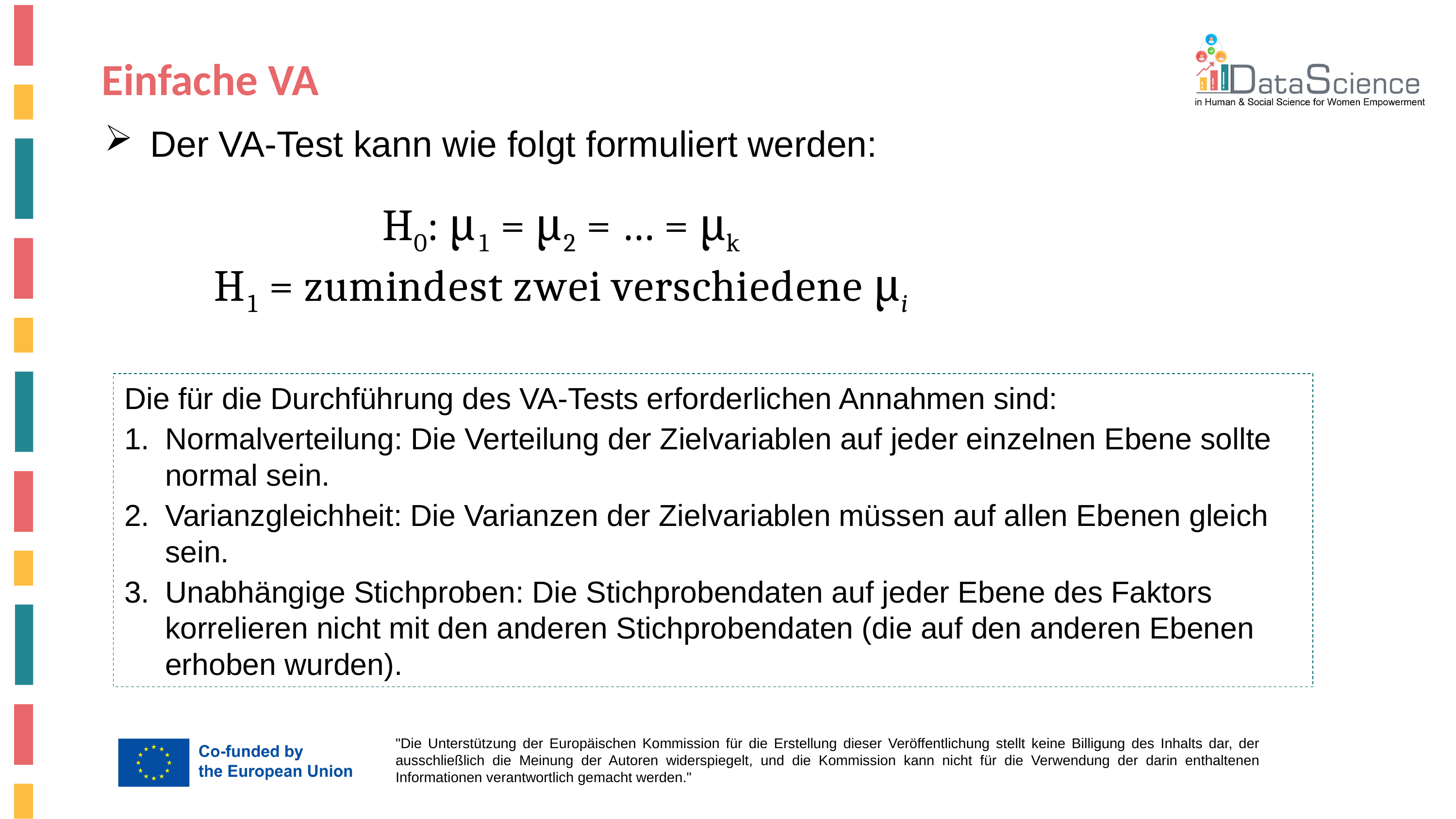

Einfache VA
Der VA-Test kann wie folgt formuliert werden:
H0: μ1 = μ2 = … = μk
H1 = zumindest zwei verschiedene μi
Die für die Durchführung des VA-Tests erforderlichen Annahmen sind:
Normalverteilung: Die Verteilung der Zielvariablen auf jeder einzelnen Ebene sollte normal sein.
Varianzgleichheit: Die Varianzen der Zielvariablen müssen auf allen Ebenen gleich sein.
Unabhängige Stichproben: Die Stichprobendaten auf jeder Ebene des Faktors korrelieren nicht mit den anderen Stichprobendaten (die auf den anderen Ebenen erhoben wurden).